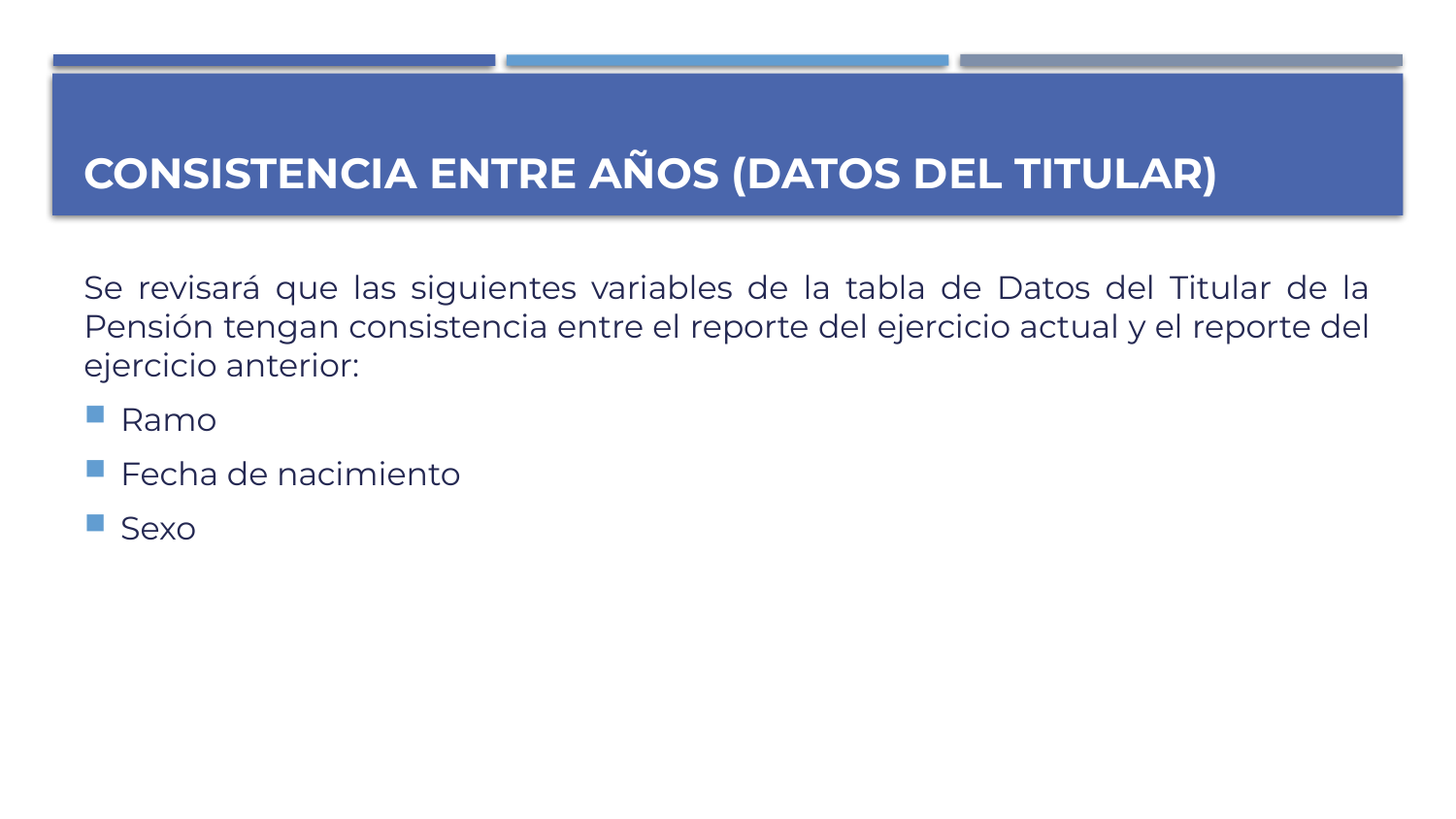

# Consistencia entre años (datos del titular)
Se revisará que las siguientes variables de la tabla de Datos del Titular de la Pensión tengan consistencia entre el reporte del ejercicio actual y el reporte del ejercicio anterior:
Ramo
Fecha de nacimiento
Sexo